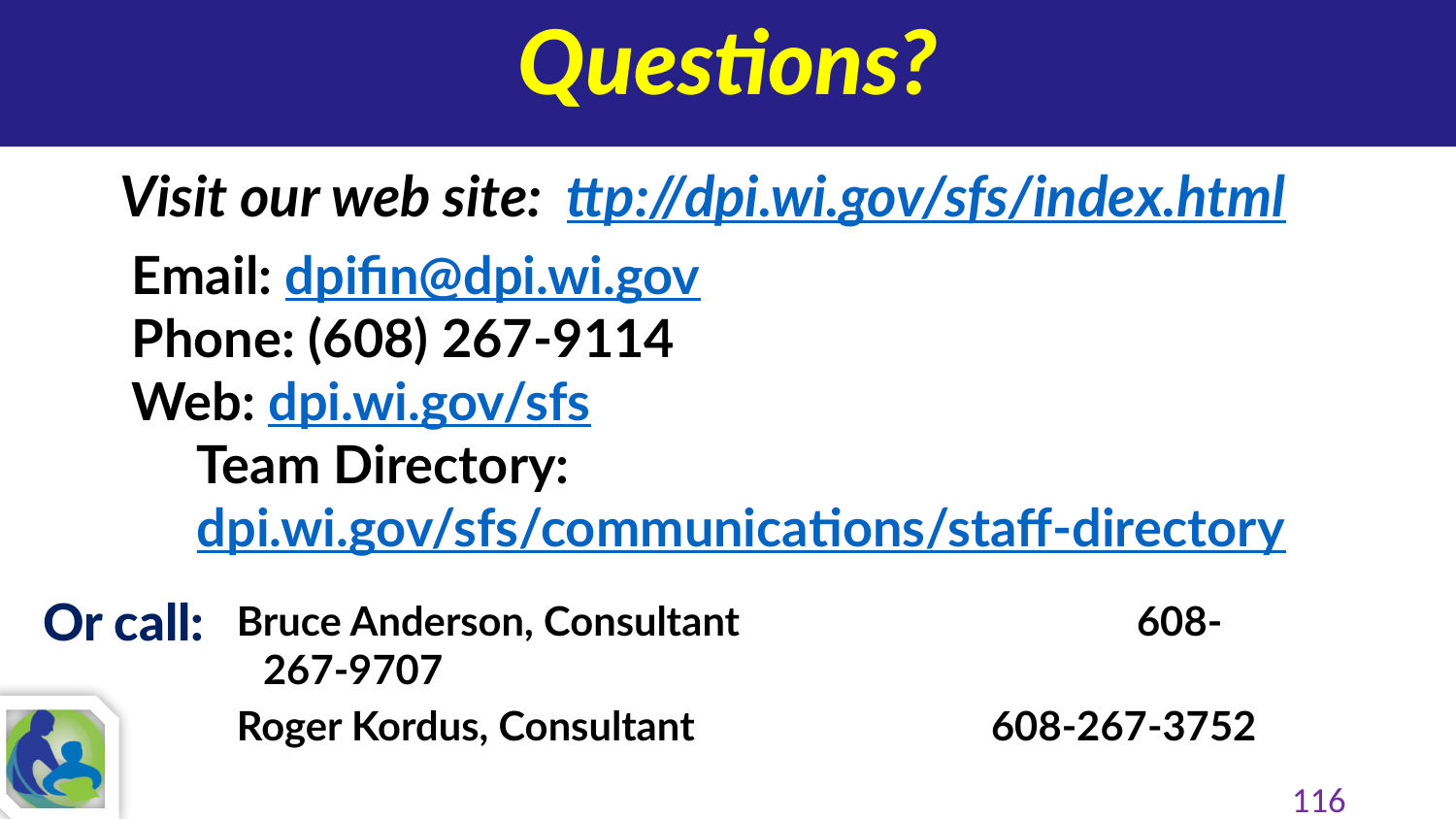

Questions?
Visit our web site:  ttp://dpi.wi.gov/sfs/index.html
Email: dpifin@dpi.wi.gov
Phone: (608) 267-9114
Web: dpi.wi.gov/sfs
Team Directory: dpi.wi.gov/sfs/communications/staff-directory
Bruce Anderson, Consultant			608-267-9707
Roger Kordus, Consultant			608-267-3752
# Or call:

116